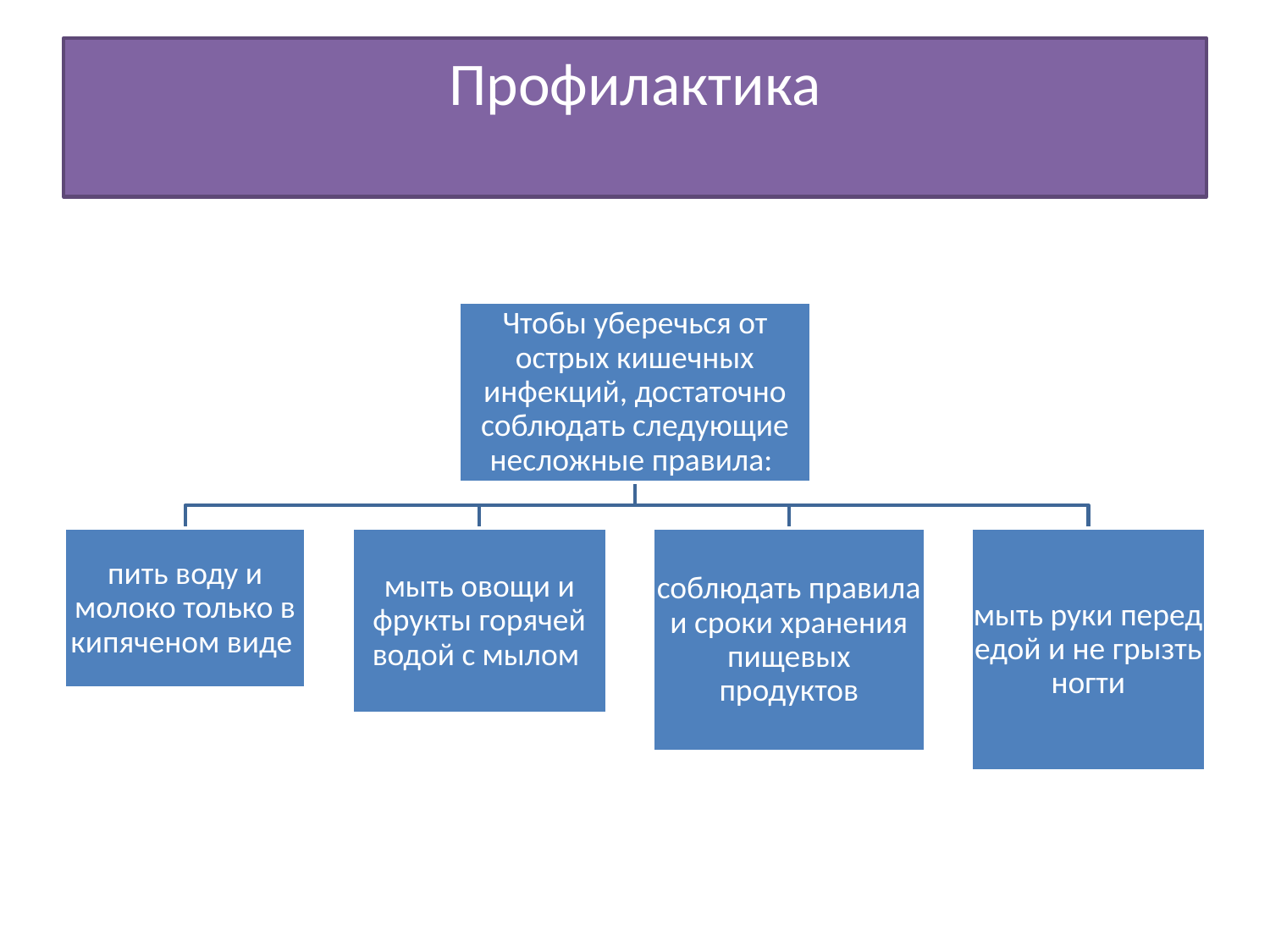

# Профилактика
Чтобы уберечься от острых кишечных инфекций, достаточно соблюдать следующие несложные правила:
пить воду и молоко только в кипяченом виде
мыть овощи и фрукты горячей водой с мылом
соблюдать правила и сроки хранения пищевых продуктов
мыть руки перед едой и не грызть ногти